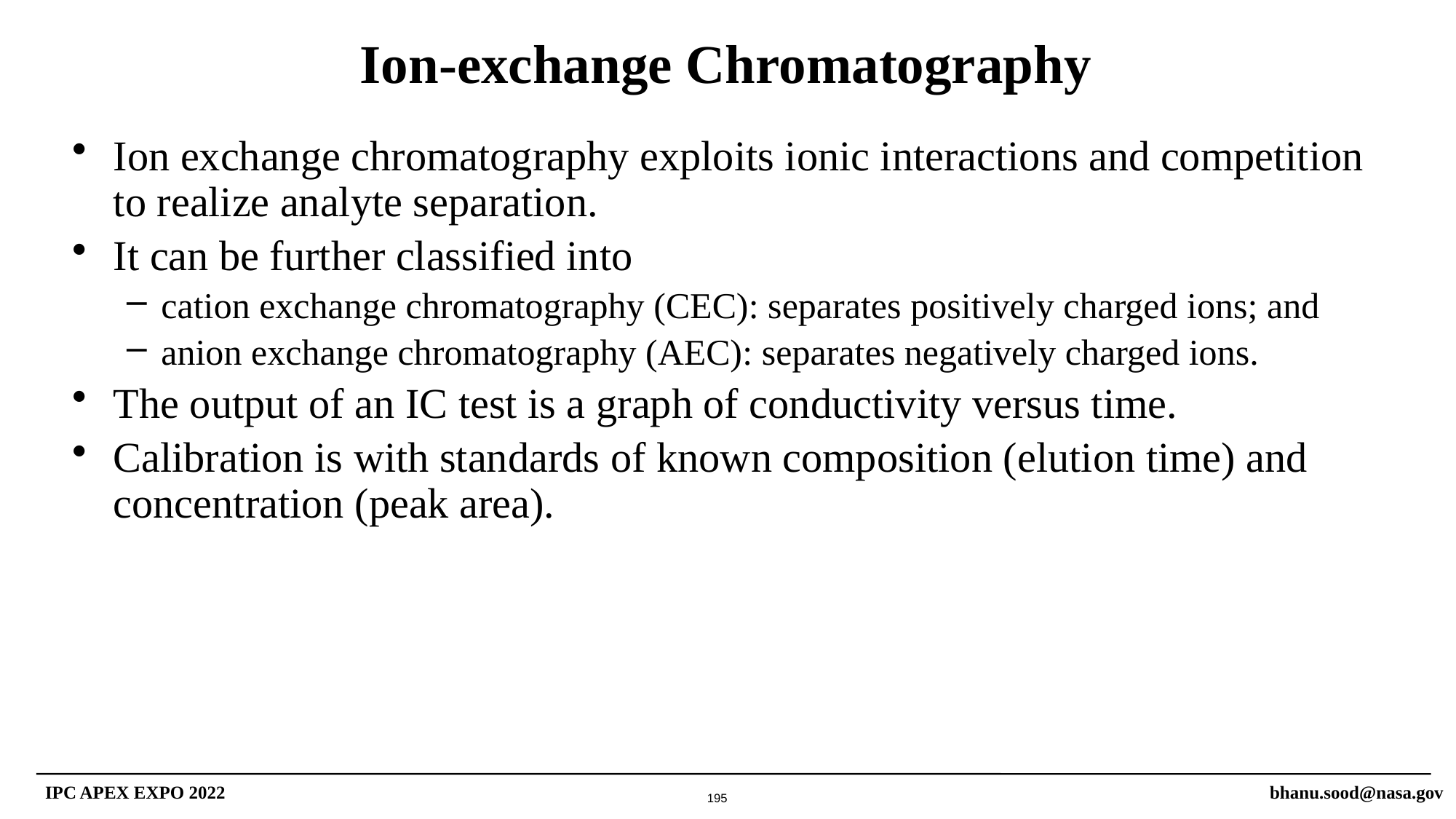

Ion-exchange Chromatography
Ion exchange chromatography exploits ionic interactions and competition to realize analyte separation.
It can be further classified into
cation exchange chromatography (CEC): separates positively charged ions; and
anion exchange chromatography (AEC): separates negatively charged ions.
The output of an IC test is a graph of conductivity versus time.
Calibration is with standards of known composition (elution time) and concentration (peak area).